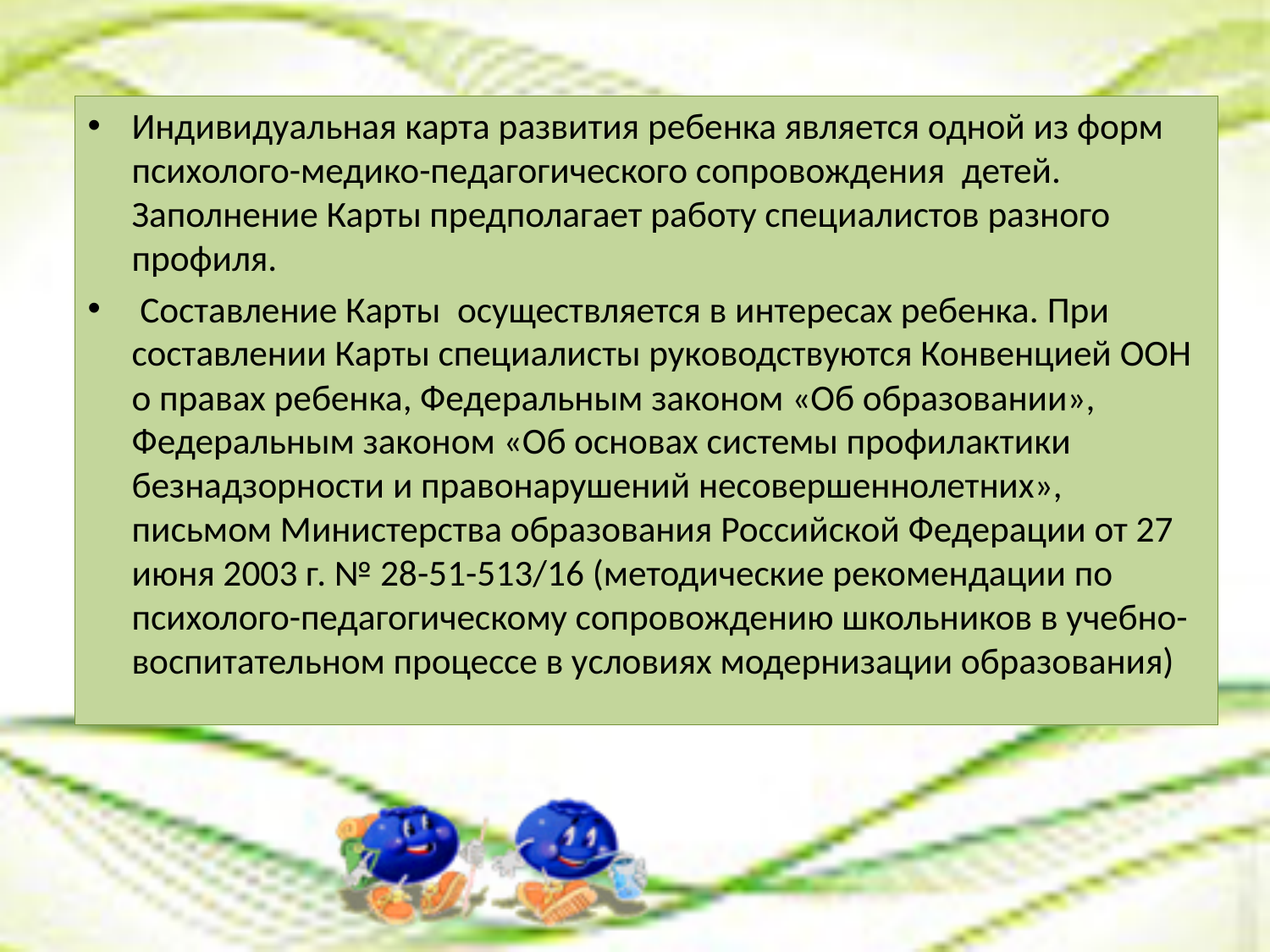

Индивидуальная карта развития ребенка является одной из форм психолого-медико-педагогического сопровождения  детей. Заполнение Карты предполагает работу специалистов разного профиля.
 Составление Карты  осуществляется в интересах ребенка. При составлении Карты специалисты руководствуются Конвенцией ООН о правах ребенка, Федеральным законом «Об образовании», Федеральным законом «Об основах системы профилактики безнадзорности и правонарушений несовершеннолетних», письмом Министерства образования Российской Федерации от 27 июня 2003 г. № 28-51-513/16 (методические рекомендации по психолого-педагогическому сопровождению школьников в учебно-воспитательном процессе в условиях модернизации образования)